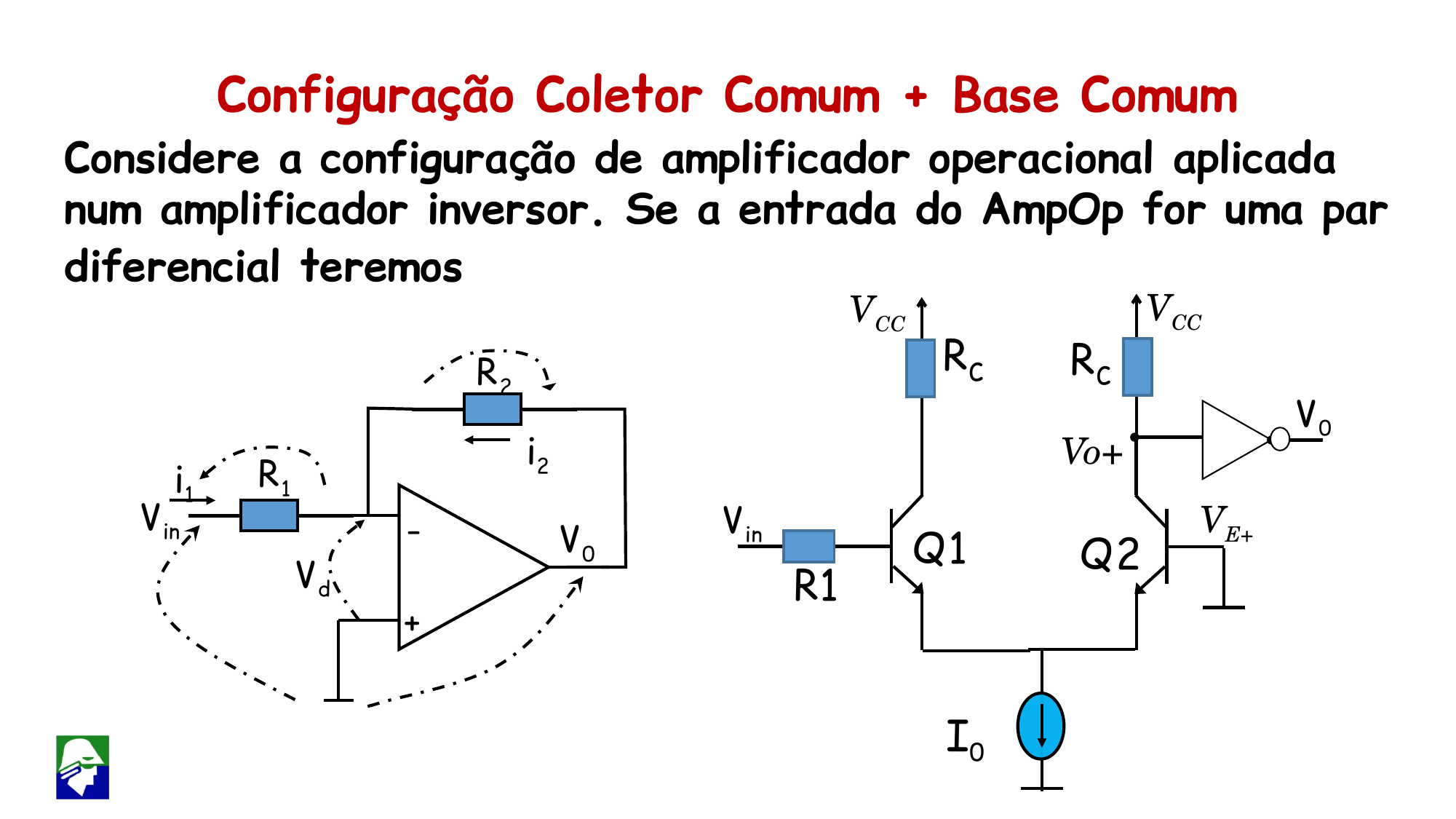

Configuração Coletor Comum + Base Comum
Considere a configuração de amplificador operacional aplicada num amplificador inversor. Se a entrada do AmpOp for uma par diferencial teremos
VCC
RC

Vo+
Q2
VCC
RC
R2

V0

i2

R1

i1

-
V0

Vd
+

Vin
VE+
Vin

Q1

R1

I0
994